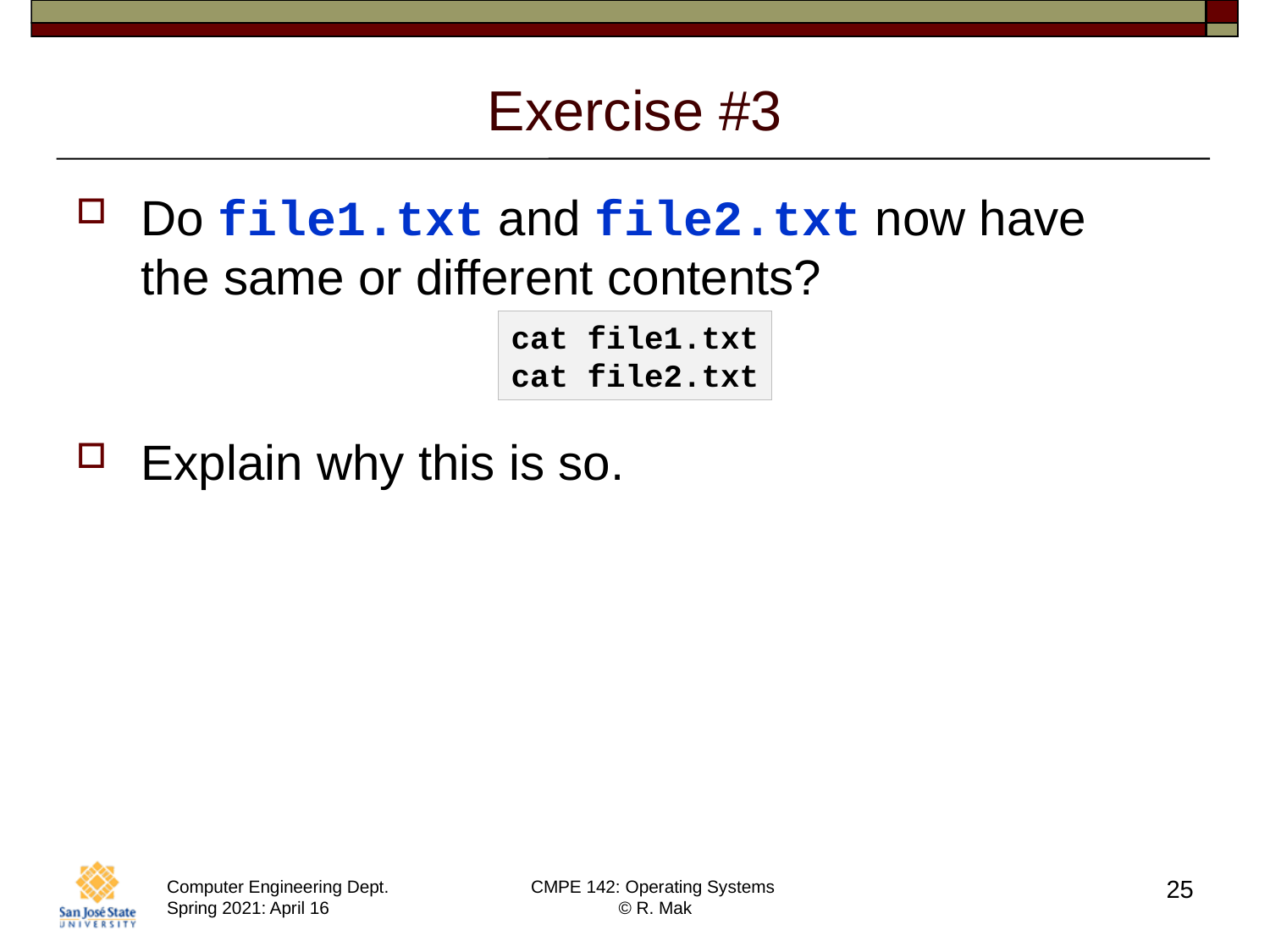

# Exercise #3
Do file1.txt and file2.txt now have
the same or different contents?

Explain why this is so.
cat file1.txt
cat file2.txt
25